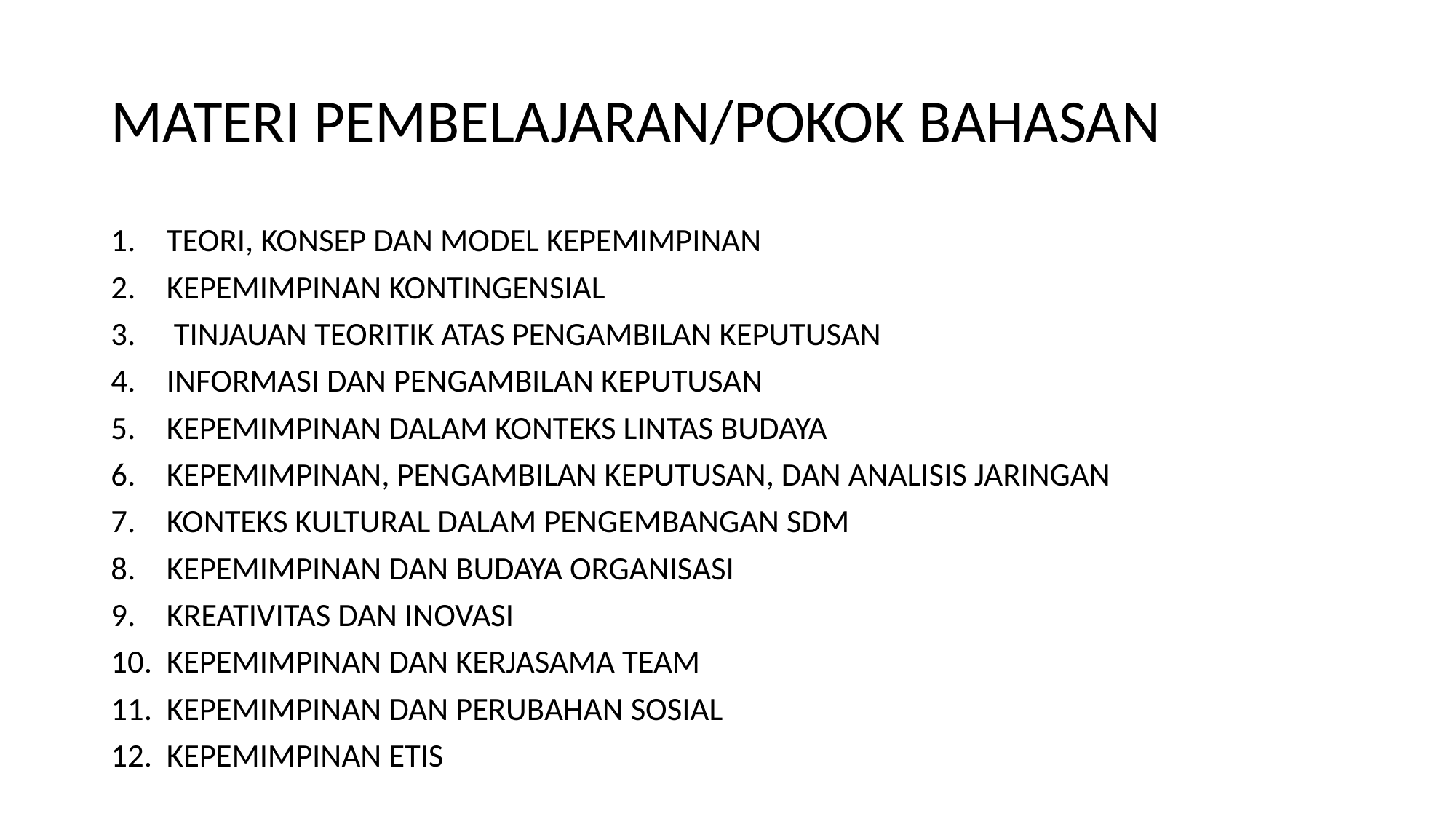

# MATERI PEMBELAJARAN/POKOK BAHASAN
TEORI, KONSEP DAN MODEL KEPEMIMPINAN
KEPEMIMPINAN KONTINGENSIAL
 TINJAUAN TEORITIK ATAS PENGAMBILAN KEPUTUSAN
INFORMASI DAN PENGAMBILAN KEPUTUSAN
KEPEMIMPINAN DALAM KONTEKS LINTAS BUDAYA
KEPEMIMPINAN, PENGAMBILAN KEPUTUSAN, DAN ANALISIS JARINGAN
KONTEKS KULTURAL DALAM PENGEMBANGAN SDM
KEPEMIMPINAN DAN BUDAYA ORGANISASI
KREATIVITAS DAN INOVASI
KEPEMIMPINAN DAN KERJASAMA TEAM
KEPEMIMPINAN DAN PERUBAHAN SOSIAL
KEPEMIMPINAN ETIS